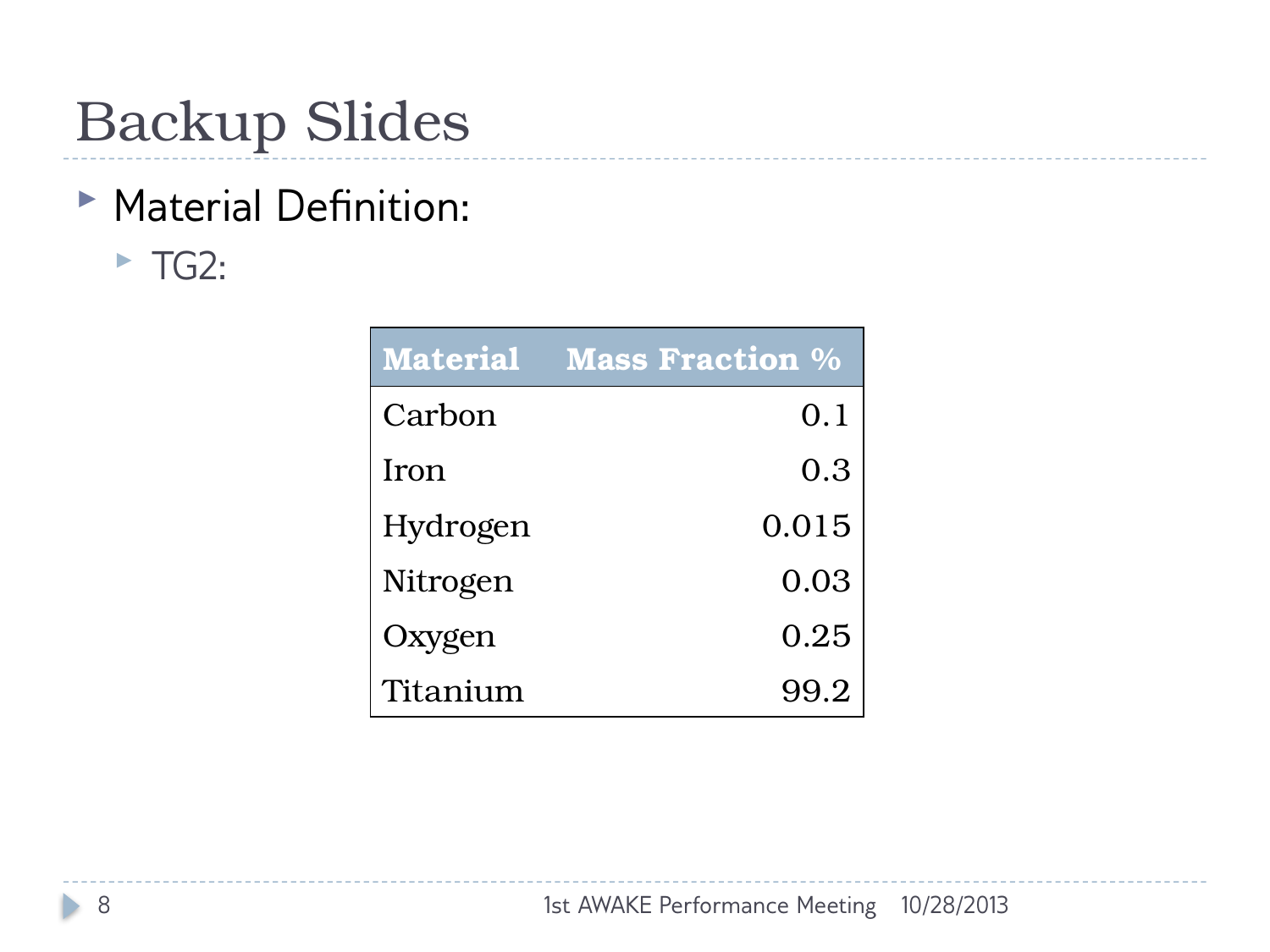

# Backup Slides
Material Definition:
TG2:

| Material | Mass Fraction % |
| --- | --- |
| Carbon | 0.1 |
| Iron | 0.3 |
| Hydrogen | 0.015 |
| Nitrogen | 0.03 |
| Oxygen | 0.25 |
| Titanium | 99.2 |
8
1st AWAKE Performance Meeting
10/28/2013